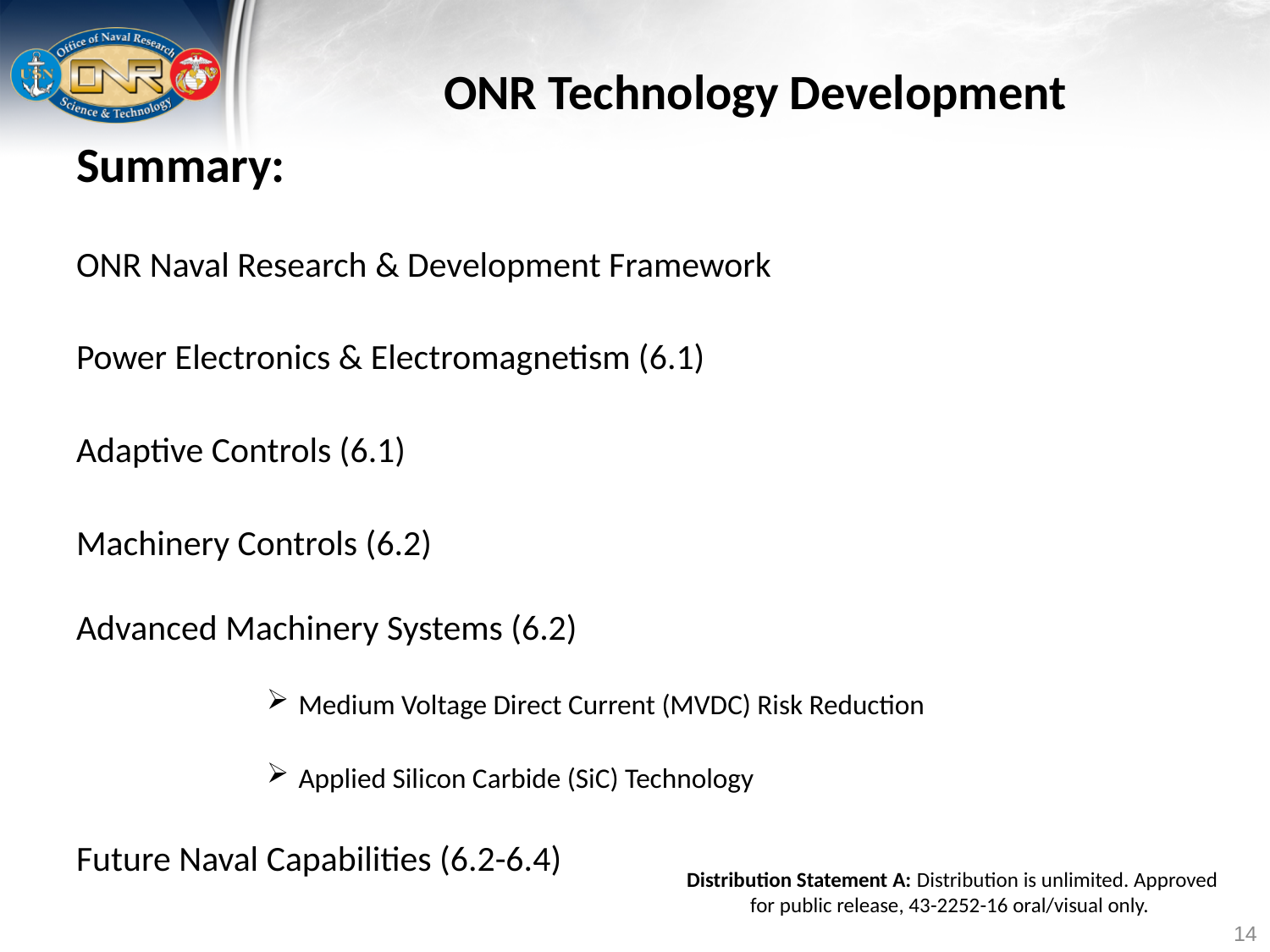

# ONR Technology Development
Summary:
ONR Naval Research & Development Framework
Power Electronics & Electromagnetism (6.1)
Adaptive Controls (6.1)
Machinery Controls (6.2)
Advanced Machinery Systems (6.2)
Medium Voltage Direct Current (MVDC) Risk Reduction
Applied Silicon Carbide (SiC) Technology
Future Naval Capabilities (6.2-6.4)

Distribution Statement A: Distribution is unlimited. Approved for public release, 43-2252-16 oral/visual only.
14